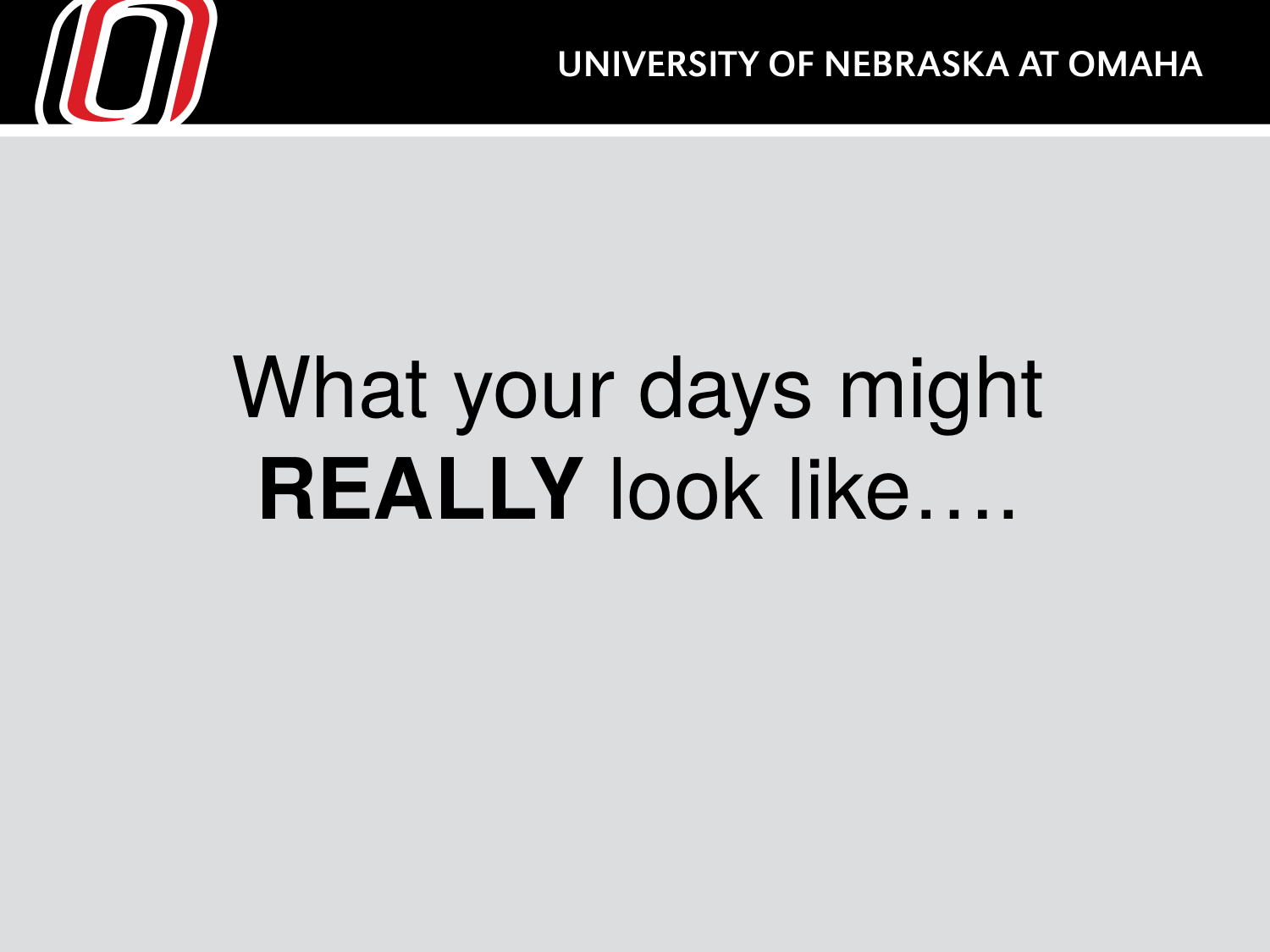

# What your days might REALLY look like….